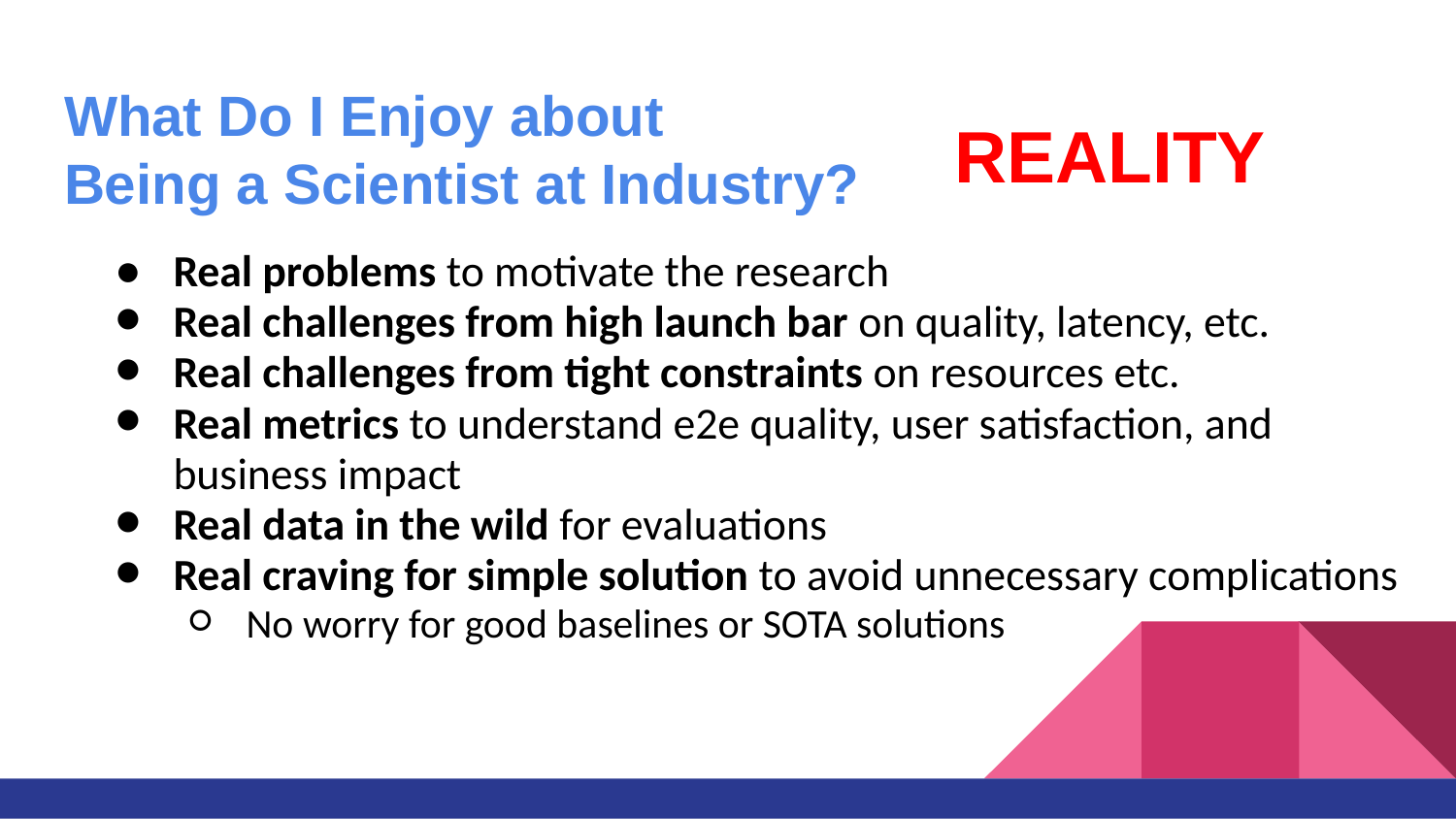

# What Do I Enjoy about
Being a Scientist at Industry?
REALITY
Real problems to motivate the research
Real challenges from high launch bar on quality, latency, etc.
Real challenges from tight constraints on resources etc.
Real metrics to understand e2e quality, user satisfaction, and business impact
Real data in the wild for evaluations
Real craving for simple solution to avoid unnecessary complications
No worry for good baselines or SOTA solutions